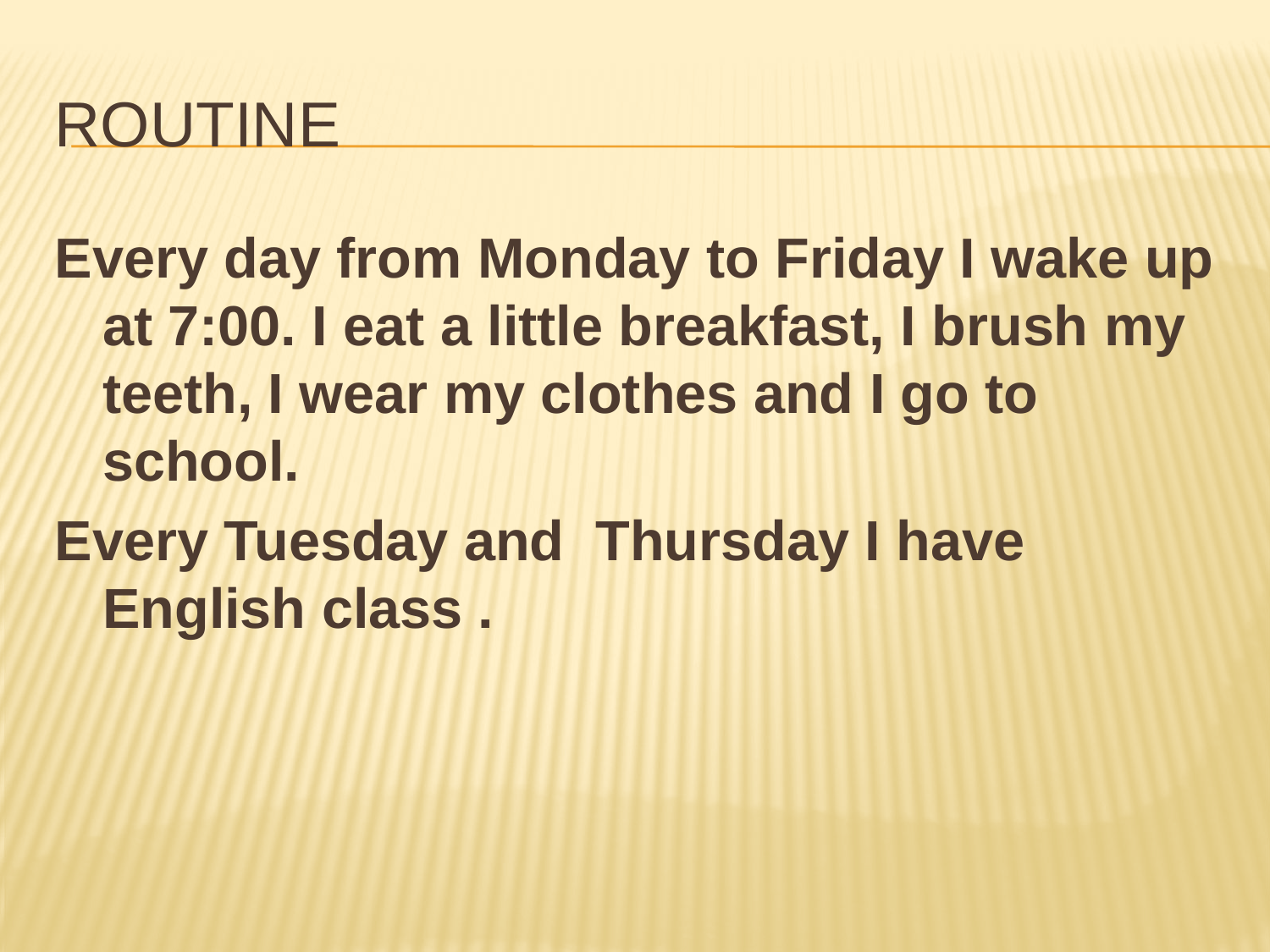

# Routine
Every day from Monday to Friday I wake up at 7:00. I eat a little breakfast, I brush my teeth, I wear my clothes and I go to school.
Every Tuesday and  Thursday I have  English class .